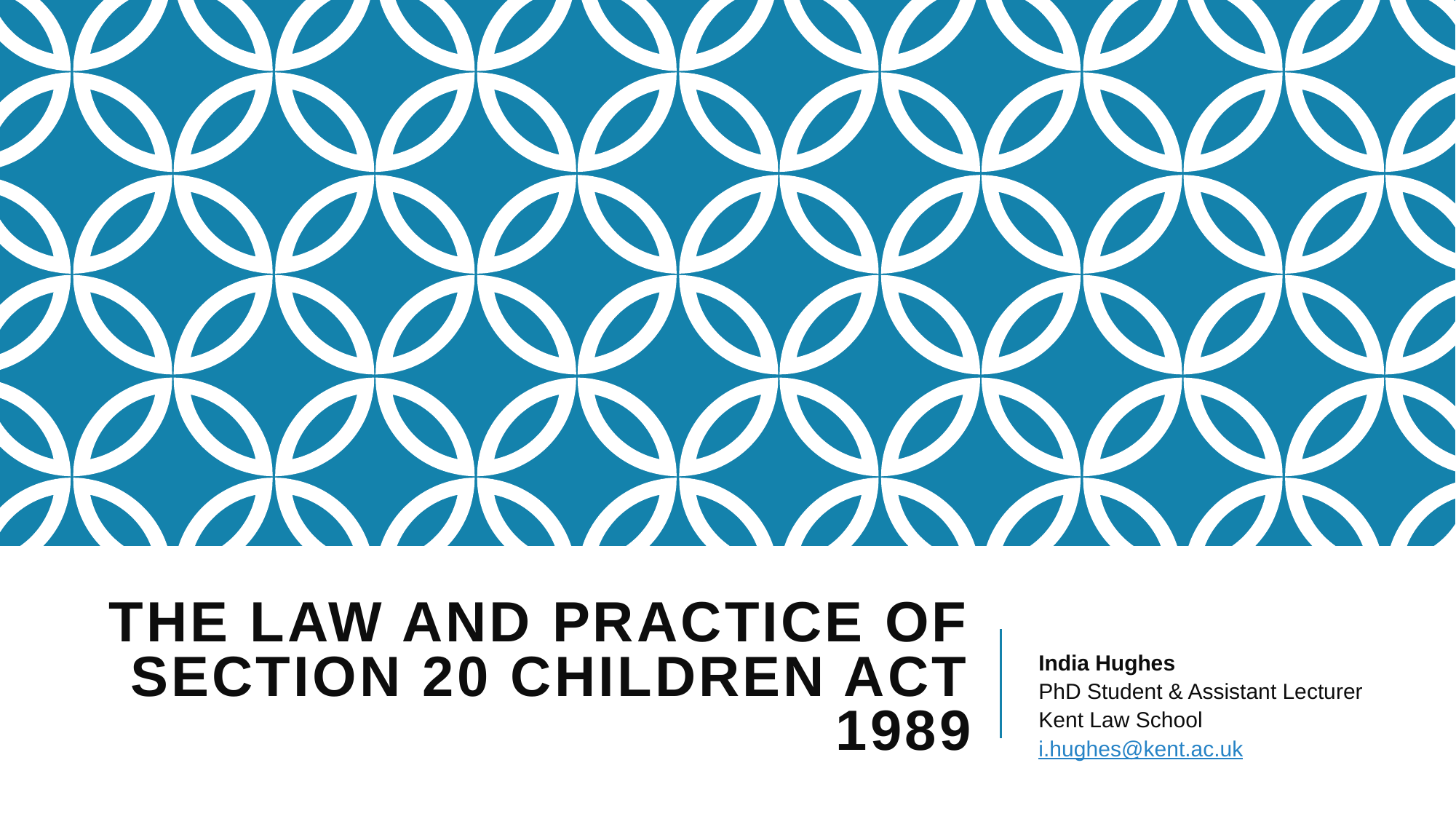

# The Law and Practice of Section 20 Children Act 1989
India Hughes
PhD Student & Assistant Lecturer
Kent Law School
i.hughes@kent.ac.uk